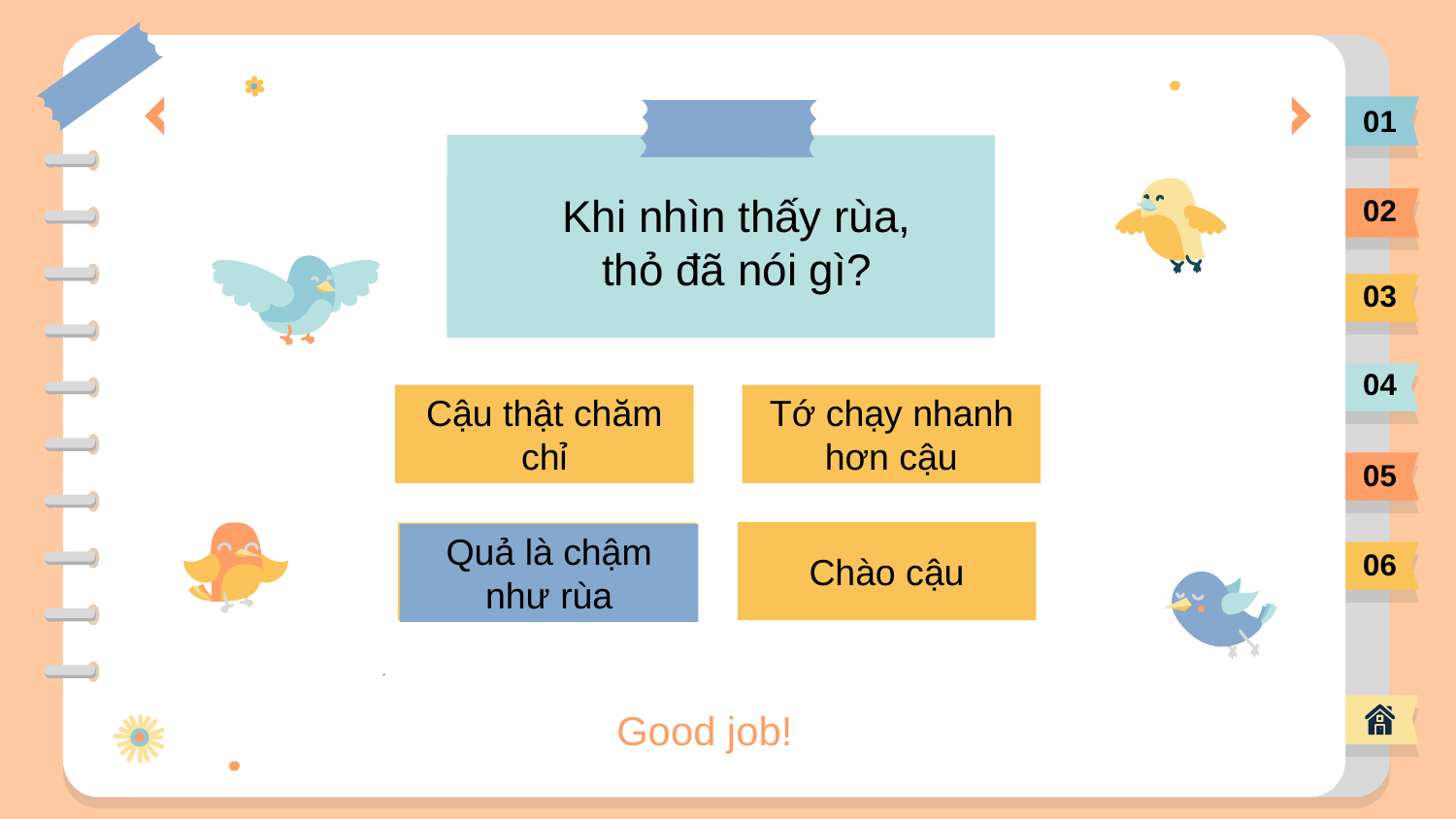

01

Khi nhìn thấy rùa, thỏ đã nói gì?

02

03
04
Tớ chạy nhanh hơn cậu
Cậu thật chăm chỉ
05
Chào cậu

Quả là chậm như rùa
Quả là chậm như rùa
06

Good job!